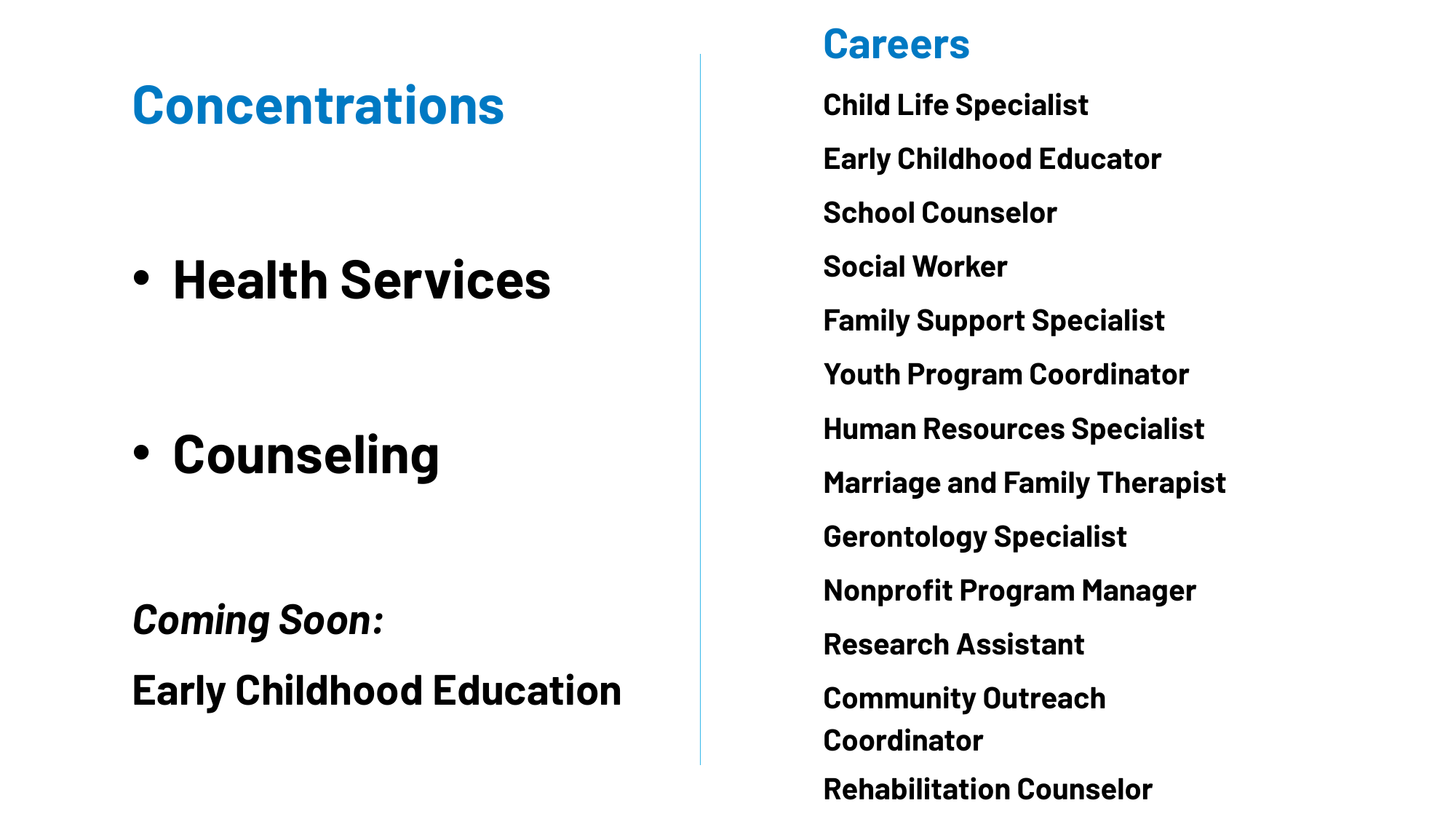

Careers
Child Life Specialist
Early Childhood Educator
School Counselor
Social Worker
Family Support Specialist
Youth Program Coordinator
Human Resources Specialist
Marriage and Family Therapist
Gerontology Specialist
Nonprofit Program Manager
Research Assistant
Community Outreach Coordinator
Rehabilitation Counselor
Concentrations

Health Services

Counseling

Coming Soon:
Early Childhood Education